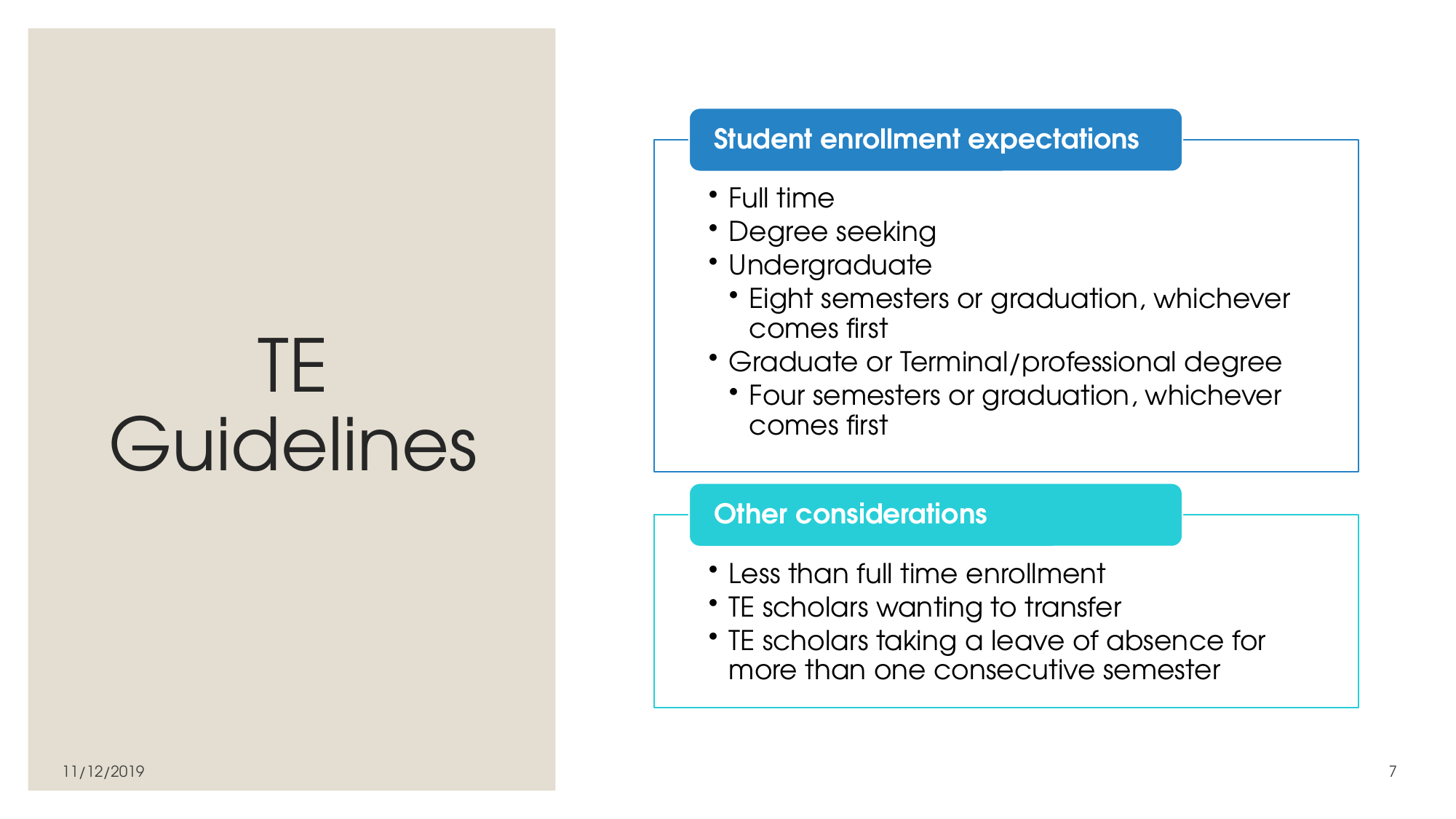

# TE Guidelines
Full time
Degree seeking
Undergraduate
Eight semesters or graduation, whichever comes first
Graduate or Terminal/professional degree
Four semesters or graduation, whichever comes first
Student enrollment expectations
Less than full time enrollment
TE scholars wanting to transfer
TE scholars taking a leave of absence for more than one consecutive semester
Other considerations
11/12/2019
7